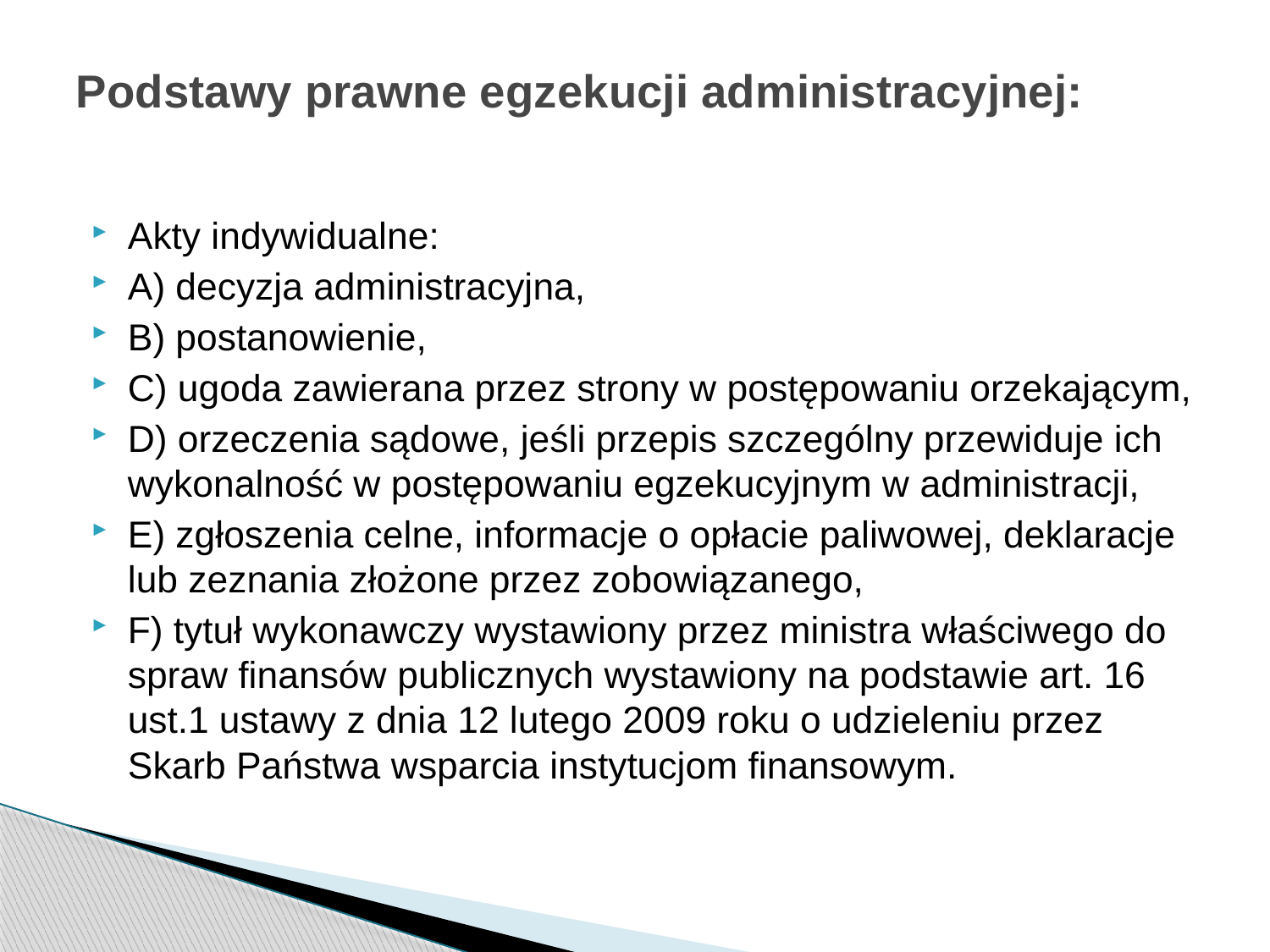

# Podstawy prawne egzekucji administracyjnej:
Akty indywidualne:
A) decyzja administracyjna,
B) postanowienie,
C) ugoda zawierana przez strony w postępowaniu orzekającym,
D) orzeczenia sądowe, jeśli przepis szczególny przewiduje ich wykonalność w postępowaniu egzekucyjnym w administracji,
E) zgłoszenia celne, informacje o opłacie paliwowej, deklaracje lub zeznania złożone przez zobowiązanego,
F) tytuł wykonawczy wystawiony przez ministra właściwego do spraw finansów publicznych wystawiony na podstawie art. 16 ust.1 ustawy z dnia 12 lutego 2009 roku o udzieleniu przez Skarb Państwa wsparcia instytucjom finansowym.